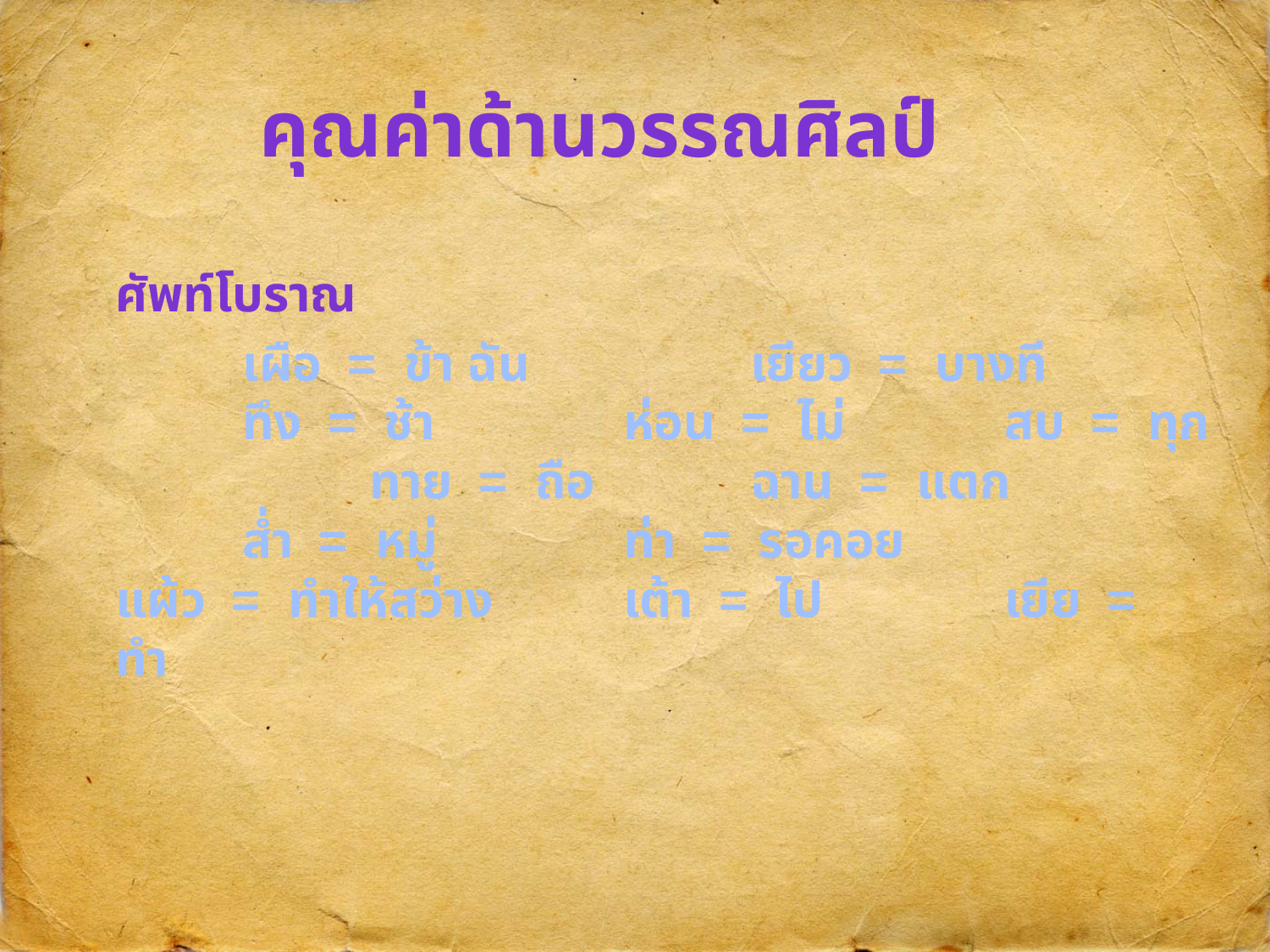

# คุณค่าด้านวรรณศิลป์
ศัพท์โบราณ
	เผือ  =  ข้า ฉัน		เยียว  =  บางที		ทึง  =  ช้า		ห่อน  =  ไม่		สบ  =  ทุก   		ทาย  =  ถือ  		ฉาน  =  แตก		ส่ำ  =  หมู่		ท่า  =  รอคอย		แผ้ว  =  ทำให้สว่าง		เต้า  =  ไป		เยีย  =  ทำ